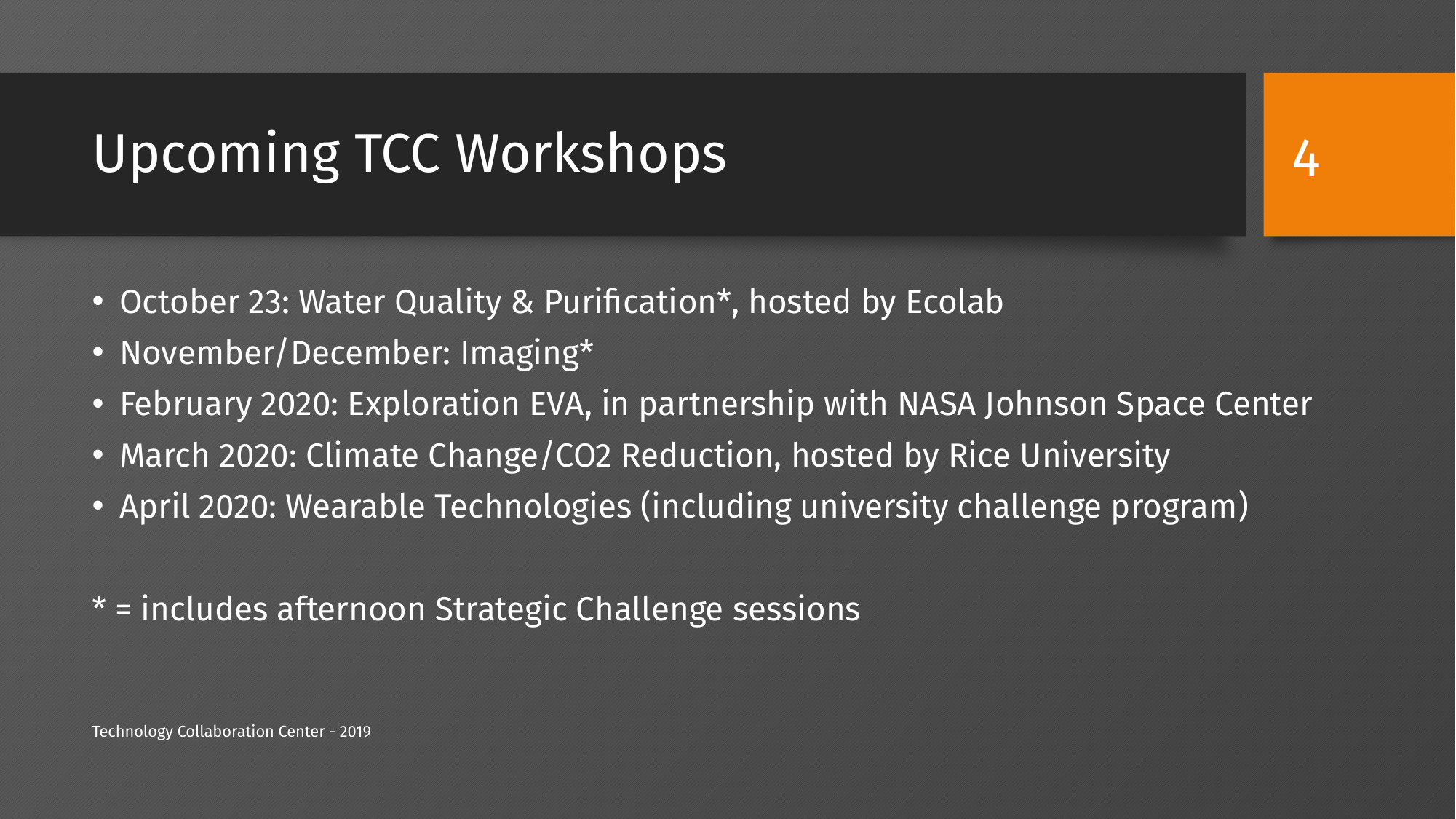

4
# Upcoming TCC Workshops
October 23: Water Quality & Purification*, hosted by Ecolab
November/December: Imaging*
February 2020: Exploration EVA, in partnership with NASA Johnson Space Center
March 2020: Climate Change/CO2 Reduction, hosted by Rice University
April 2020: Wearable Technologies (including university challenge program)

* = includes afternoon Strategic Challenge sessions
Technology Collaboration Center - 2019